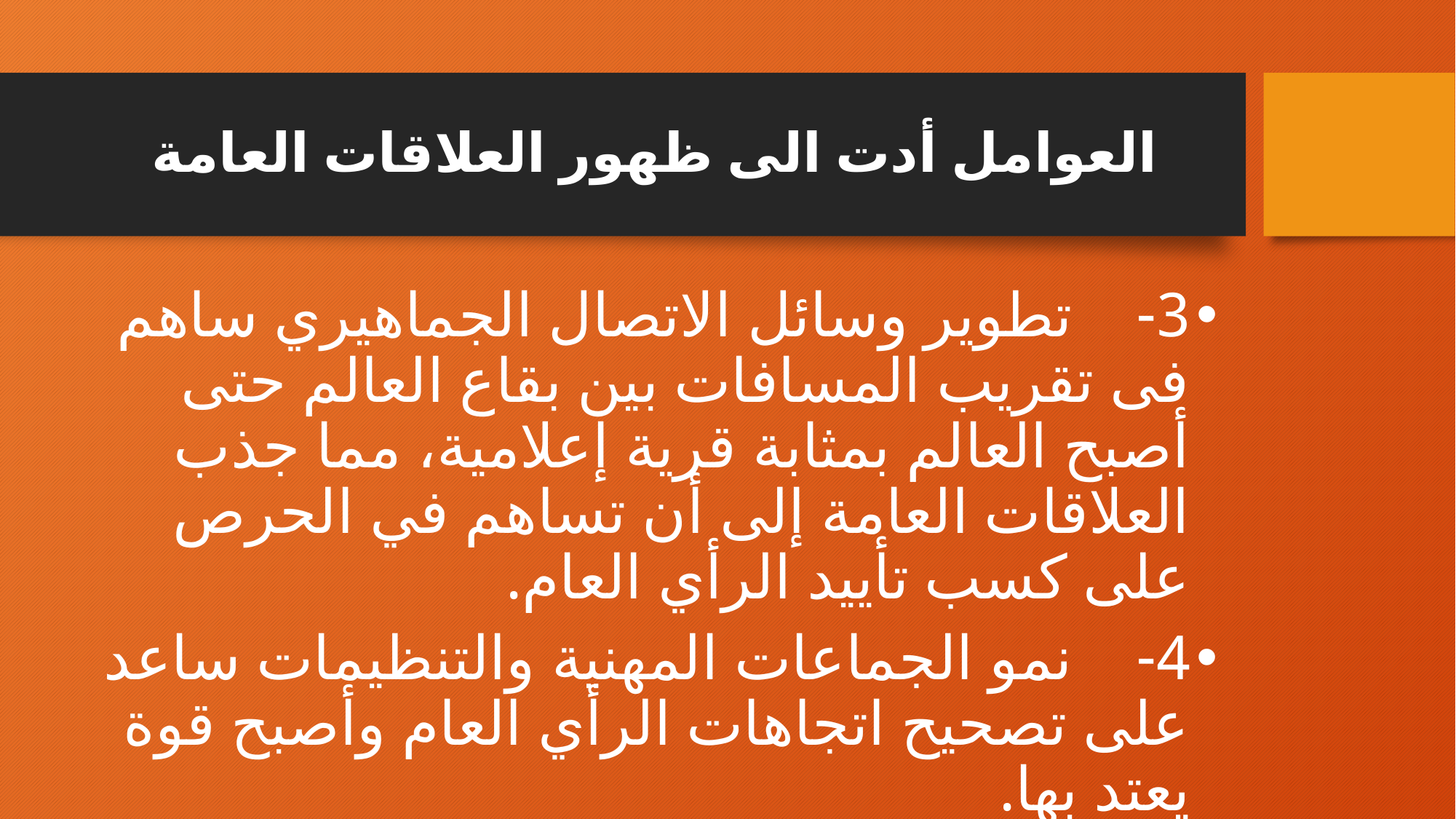

# العوامل أدت الى ظهور العلاقات العامة
3-    تطوير وسائل الاتصال الجماهيري ساهم فى تقريب المسافات بين بقاع العالم حتى أصبح العالم بمثابة قرية إعلامية، مما جذب العلاقات العامة إلى أن تساهم في الحرص على كسب تأييد الرأي العام.
4-    نمو الجماعات المهنية والتنظيمات ساعد على تصحيح اتجاهات الرأي العام وأصبح قوة يعتد بها.